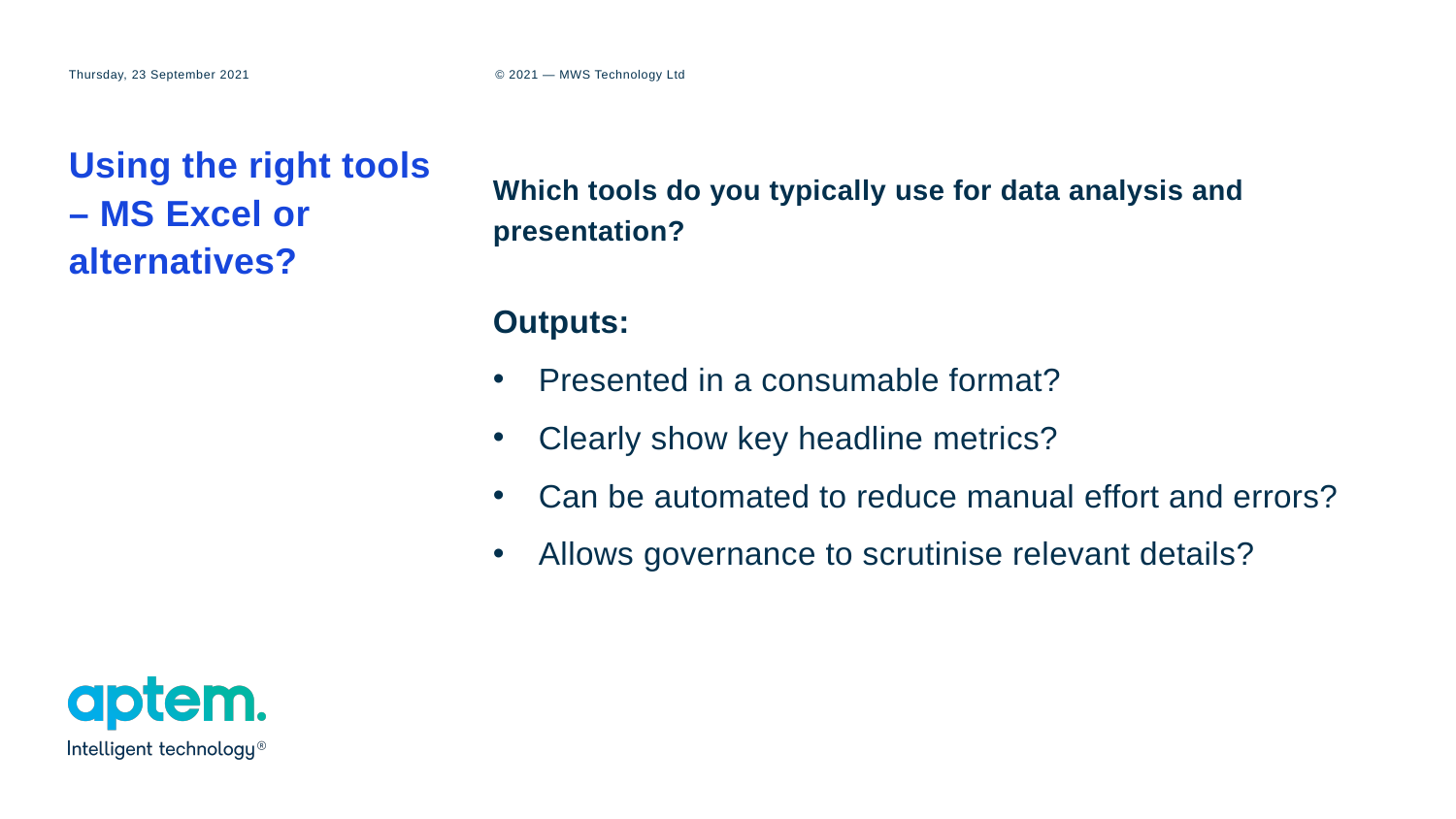

# Using the right tools – MS Excel or alternatives?
Which tools do you typically use for data analysis and presentation?

Outputs:

Presented in a consumable format?

Clearly show key headline metrics?

Can be automated to reduce manual effort and errors?

Allows governance to scrutinise relevant details?